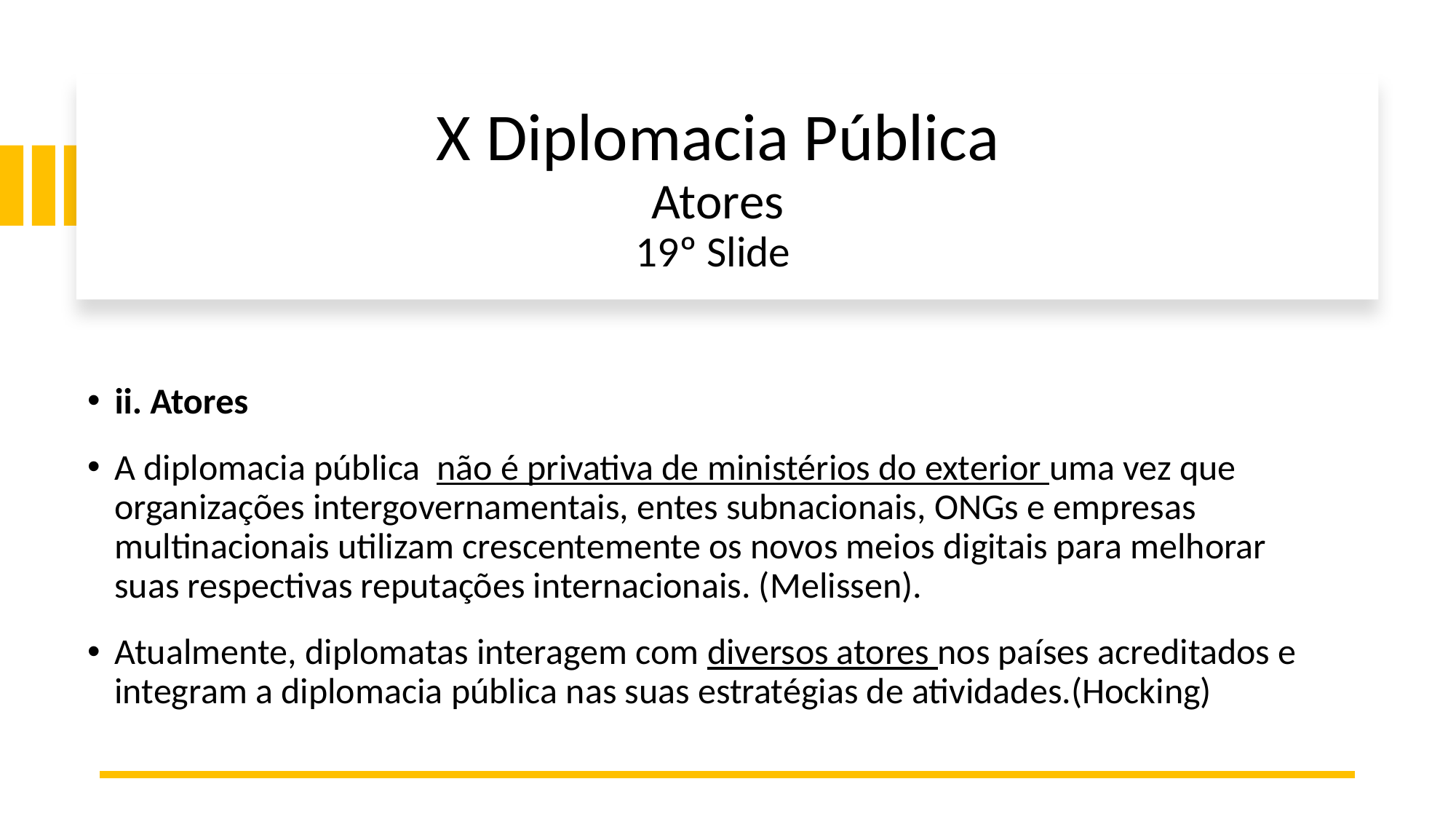

# X Diplomacia Pública Atores 19º Slide

ii. Atores
A diplomacia pública  não é privativa de ministérios do exterior uma vez que organizações intergovernamentais, entes subnacionais, ONGs e empresas multinacionais utilizam crescentemente os novos meios digitais para melhorar suas respectivas reputações internacionais. (Melissen).
Atualmente, diplomatas interagem com diversos atores nos países acreditados e integram a diplomacia pública nas suas estratégias de atividades.(Hocking)